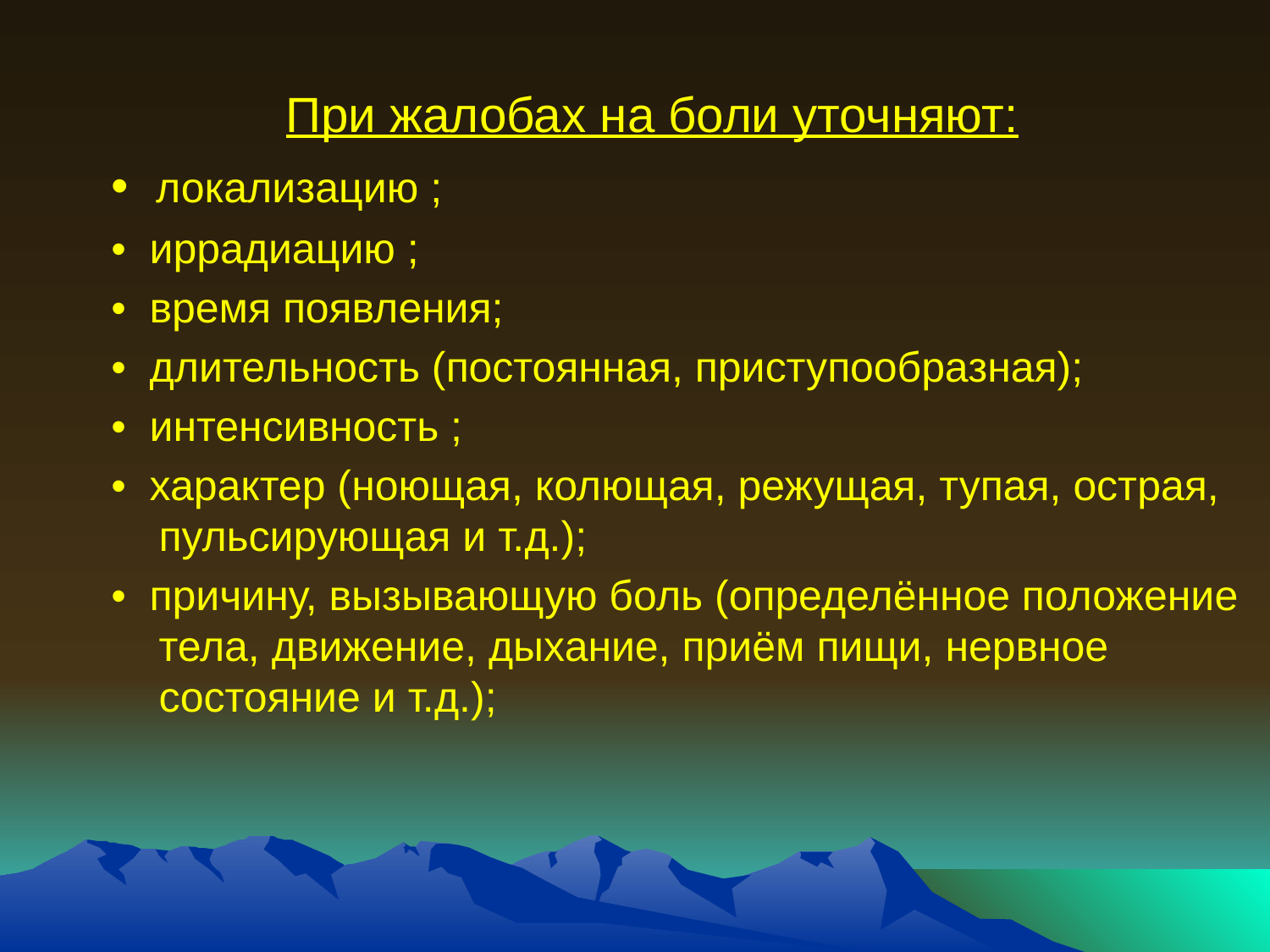

При жалобах на боли уточняют:
•  локализацию ;
•  иррадиацию ;
•  время появления;
•  длительность (постоянная, приступообразная);
•  интенсивность ;
•  характер (ноющая, колющая, режущая, тупая, острая, пульсирующая и т.д.);
•  причину, вызывающую боль (определённое положение тела, движение, дыхание, приём пищи, нервное состояние и т.д.);